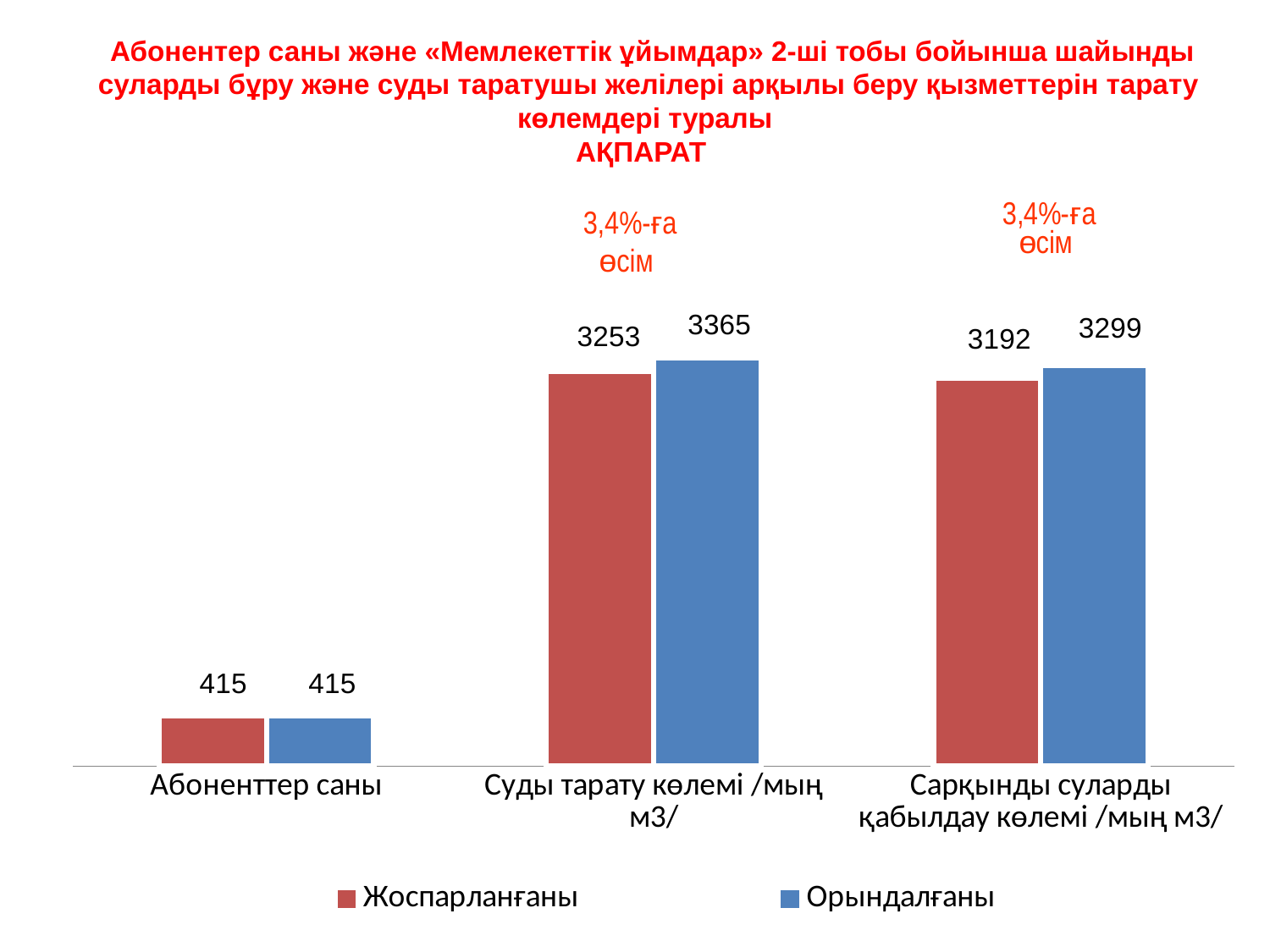

Абонентер саны және «Мемлекеттік ұйымдар» 2-ші тобы бойынша шайынды суларды бұру және суды таратушы желілері арқылы беру қызметтерін тарату көлемдері туралы
АҚПАРАТ

### Chart

| Category | Жоспарланғаны | Орындалғаны |
|---|---|---|
| Абоненттер саны | 415.0 | 415.0 |
| Суды тарату көлемі /мың м3/ | 3252.9 | 3364.6 |
| Сарқынды суларды қабылдау көлемі /мың м3/ | 3191.6 | 3298.5 |
3,4%-ға
өсім